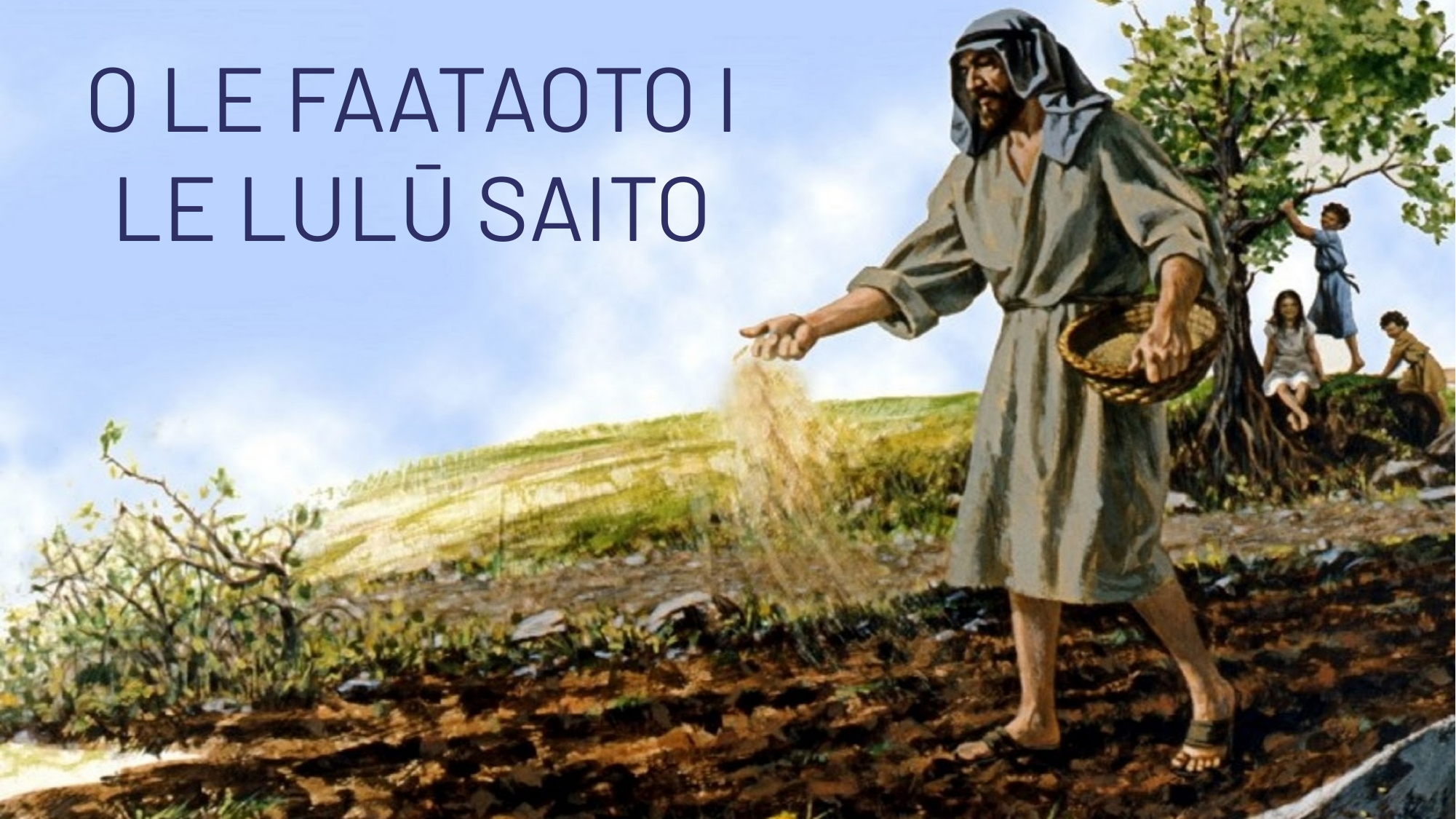

O LE FAATAOTO I LE LULŪ SAITO